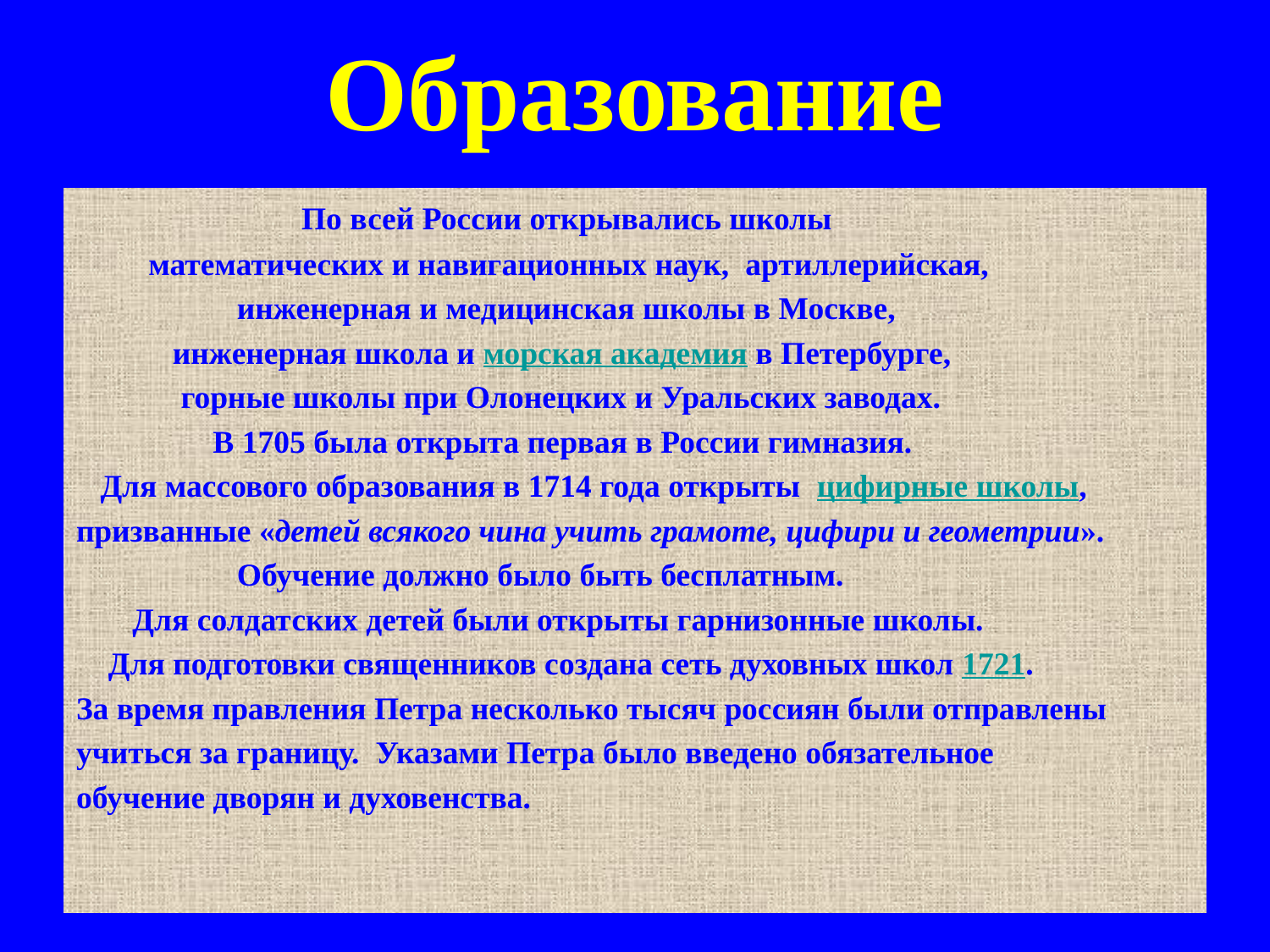

# Образование
                            По всей России открывались школы
         математических и навигационных наук,  артиллерийская,
                    инженерная и медицинская школы в Москве,
            инженерная школа и морская академия в Петербурге,
             горные школы при Олонецких и Уральских заводах.
                 В 1705 была открыта первая в России гимназия.
   Для массового образования в 1714 года открыты  цифирные школы,
призванные «детей всякого чина учить грамоте, цифири и геометрии».
                    Обучение должно было быть бесплатным.
       Для солдатских детей были открыты гарнизонные школы.
    Для подготовки священников создана сеть духовных школ 1721.
За время правления Петра несколько тысяч россиян были отправлены
учиться за границу.  Указами Петра было введено обязательное
обучение дворян и духовенства.